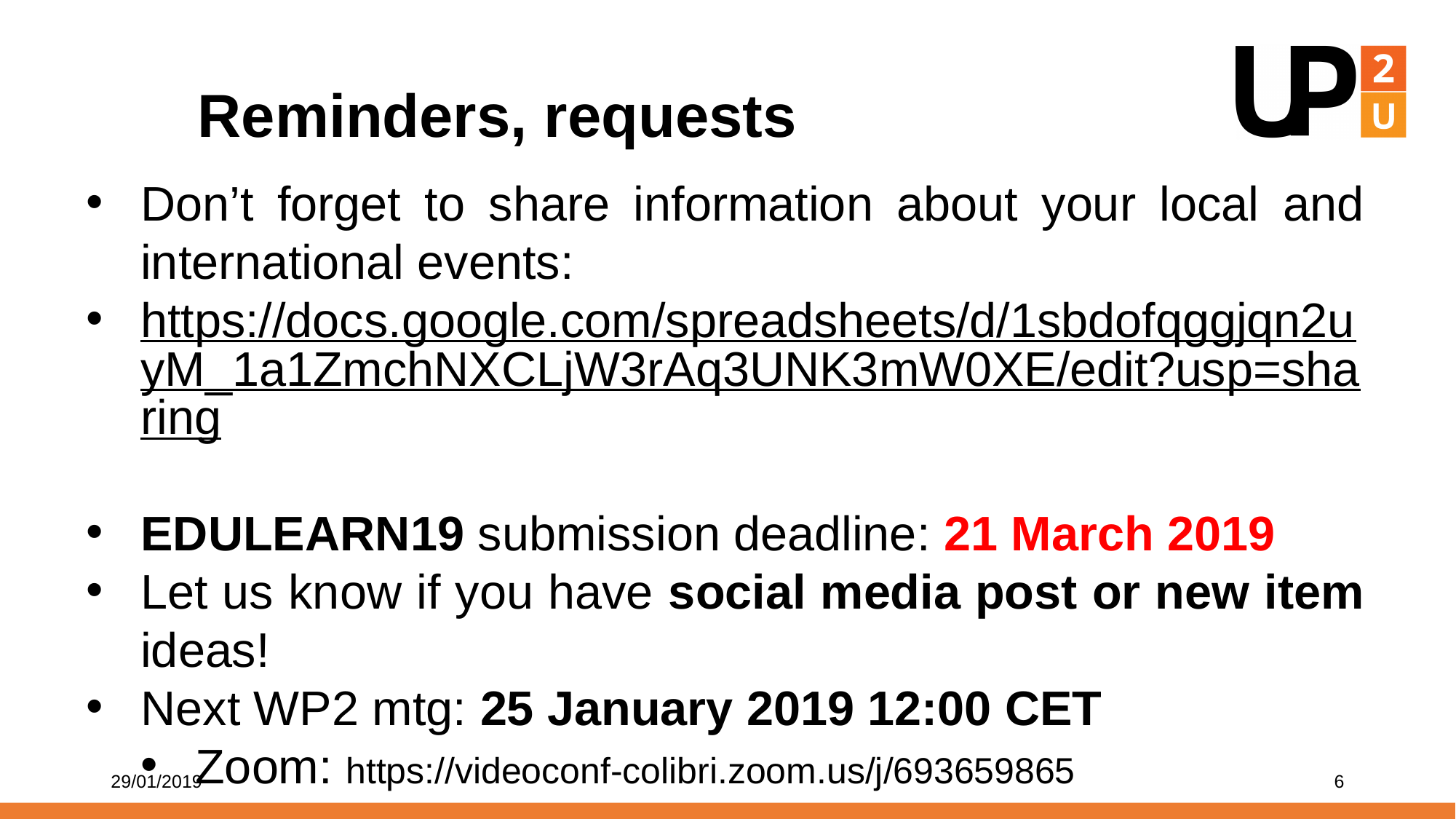

Reminders, requests

Don’t forget to share information about your local and international events:
https://docs.google.com/spreadsheets/d/1sbdofqggjqn2uyM_1a1ZmchNXCLjW3rAq3UNK3mW0XE/edit?usp=sharing
EDULEARN19 submission deadline: 21 March 2019
Let us know if you have social media post or new item ideas!
Next WP2 mtg: 25 January 2019 12:00 CET
Zoom: https://videoconf-colibri.zoom.us/j/693659865

29/01/2019

6